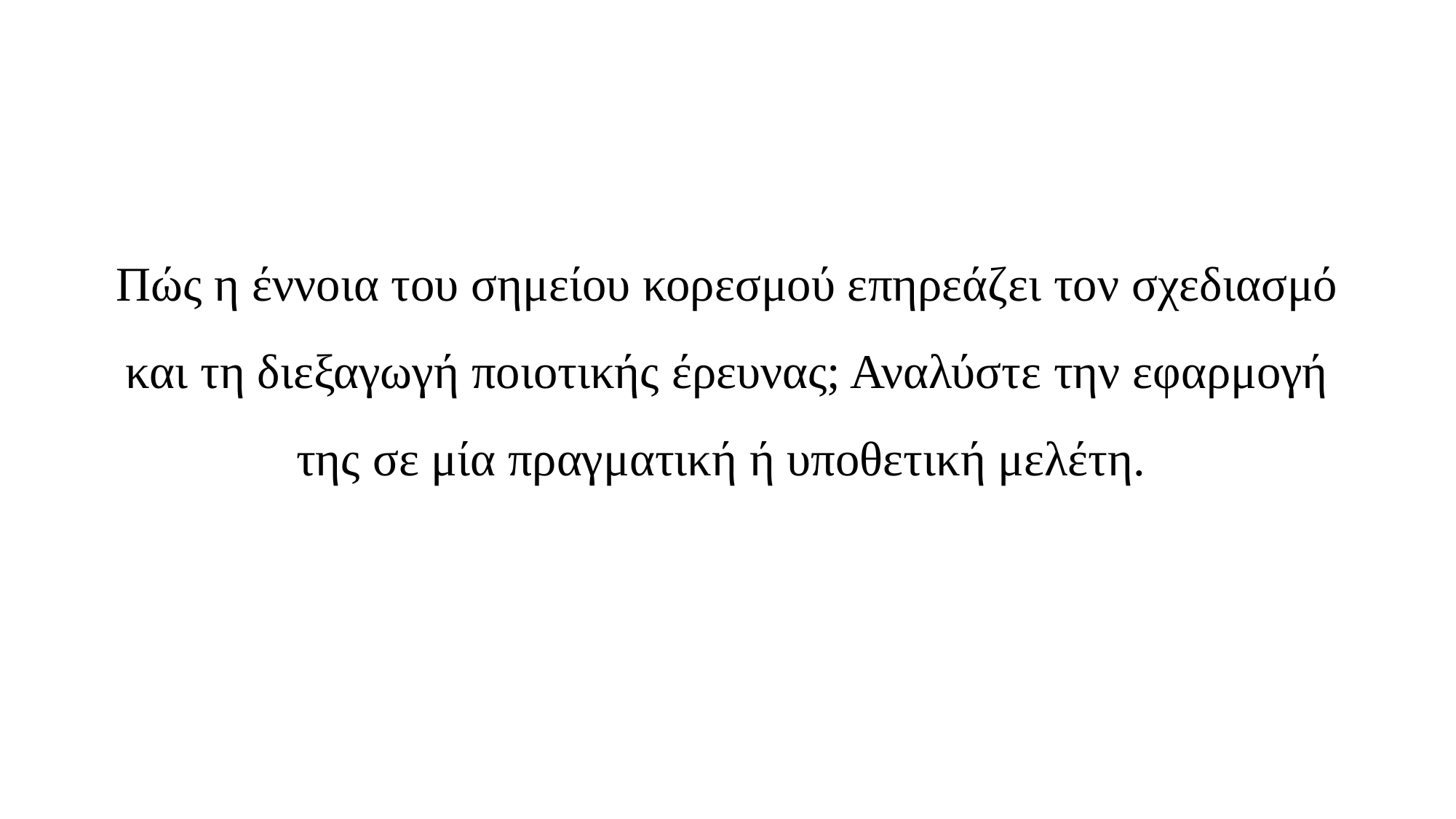

Πώς η έννοια του σημείου κορεσμού επηρεάζει τον σχεδιασμό και τη διεξαγωγή ποιοτικής έρευνας; Αναλύστε την εφαρμογή της σε μία πραγματική ή υποθετική μελέτη.